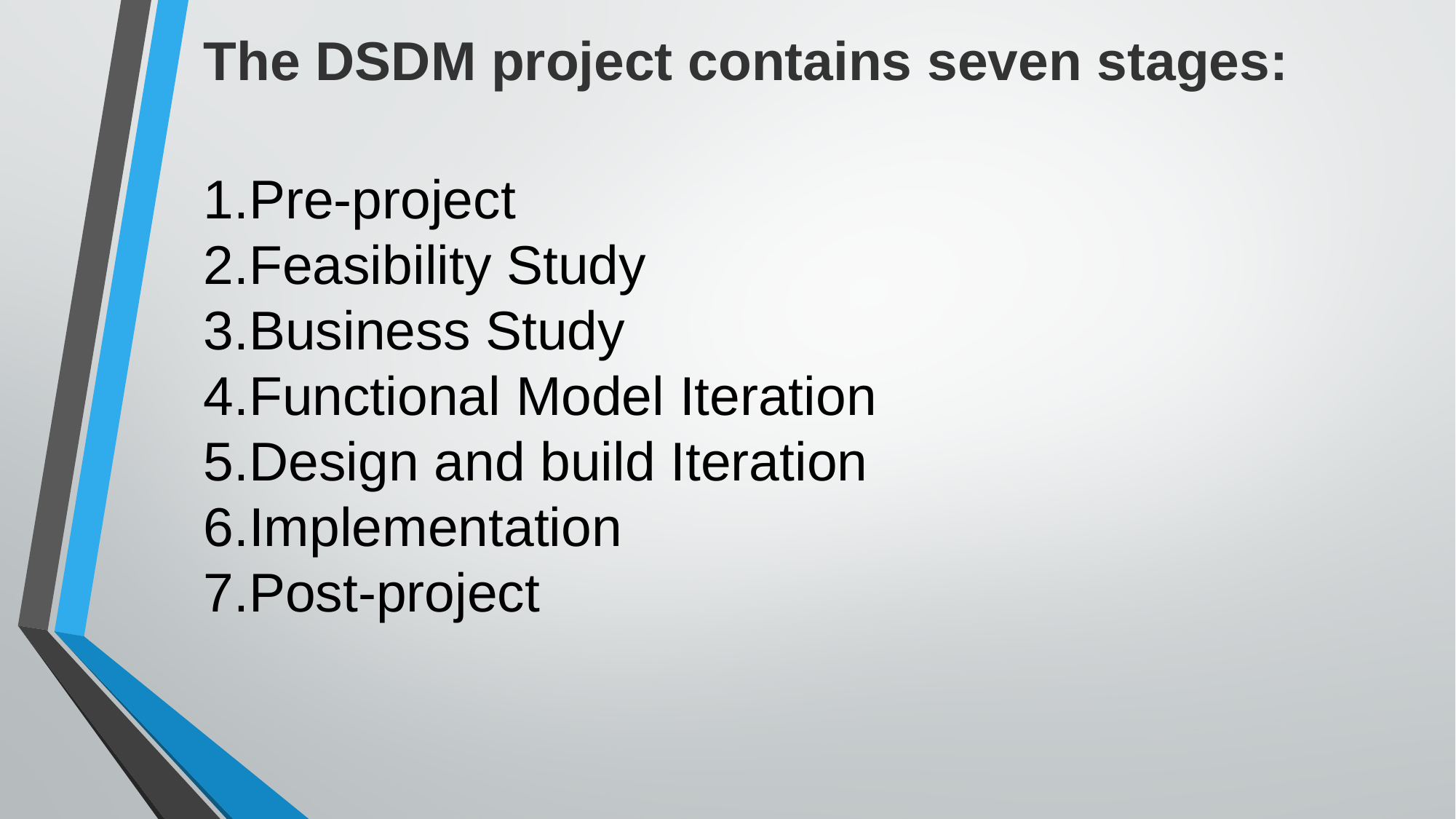

The DSDM project contains seven stages:

Pre-project
Feasibility Study
Business Study
Functional Model Iteration
Design and build Iteration
Implementation
Post-project